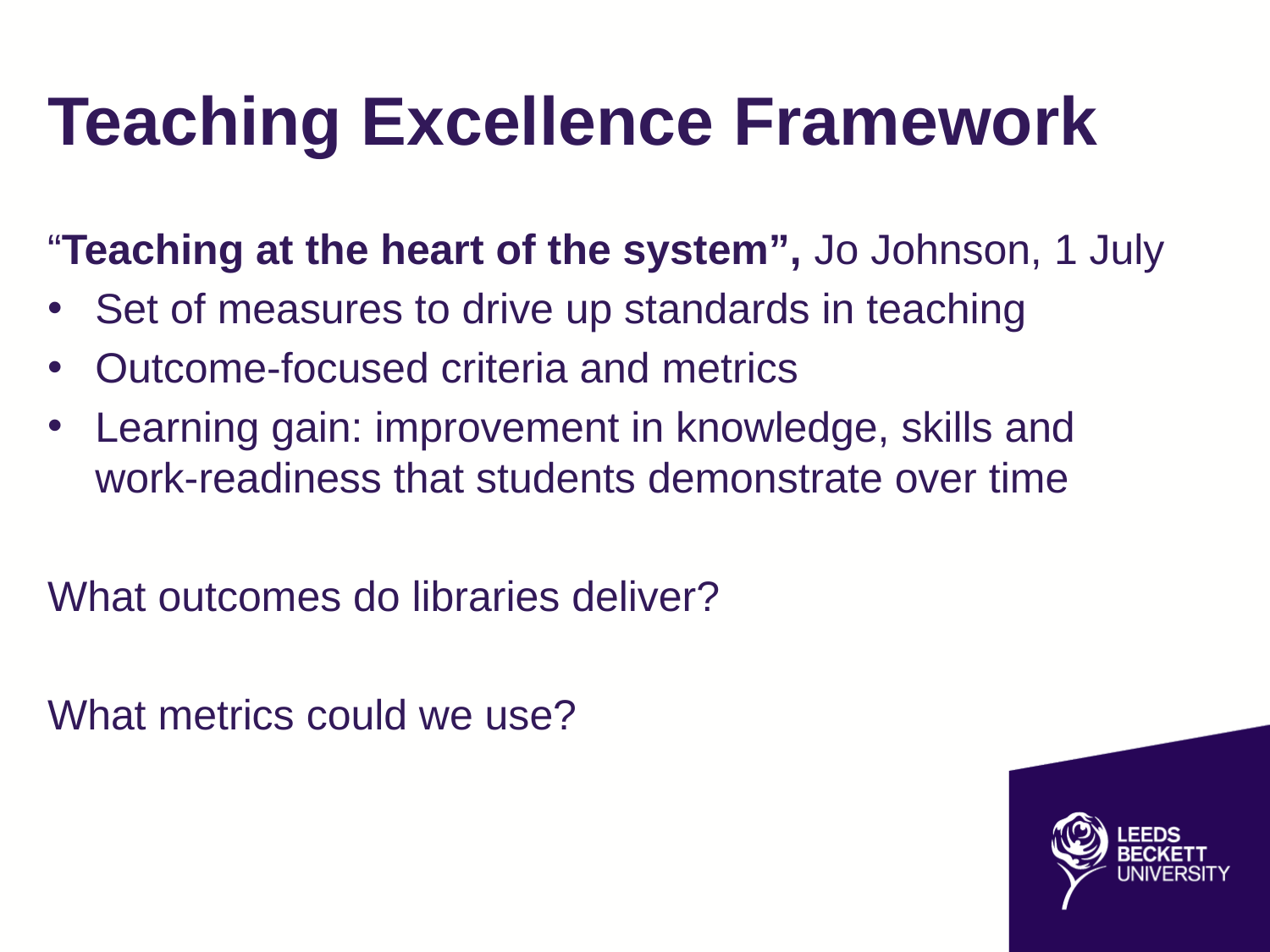

# Teaching Excellence Framework
“Teaching at the heart of the system”, Jo Johnson, 1 July
Set of measures to drive up standards in teaching
Outcome-focused criteria and metrics
Learning gain: improvement in knowledge, skills and work-readiness that students demonstrate over time

What outcomes do libraries deliver?

What metrics could we use?